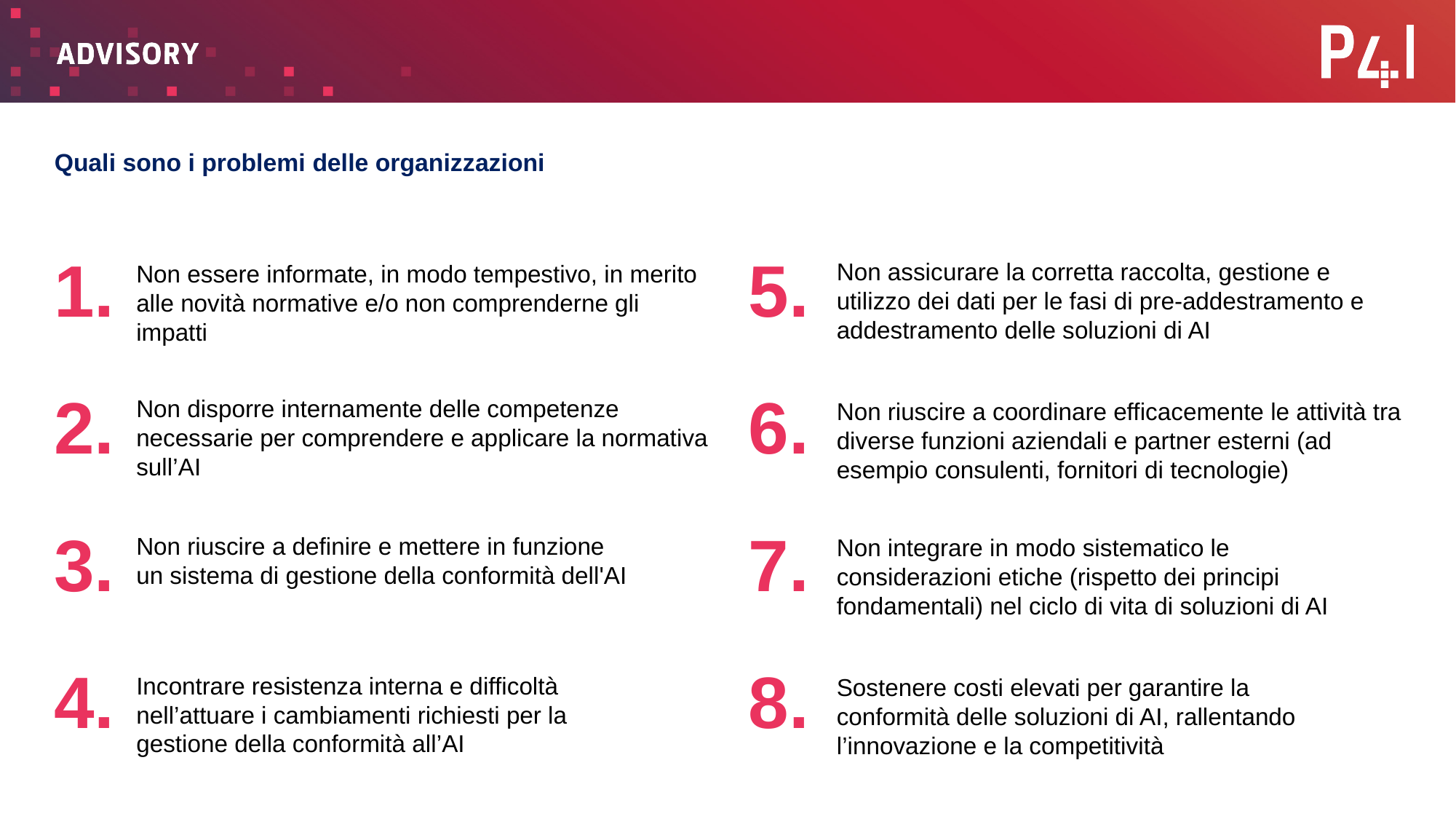

# Quali sono i problemi delle organizzazioni
1.
5.
Non assicurare la corretta raccolta, gestione e utilizzo dei dati per le fasi di pre-addestramento e addestramento delle soluzioni di AI

Non essere informate, in modo tempestivo, in merito alle novità normative e/o non comprenderne gli impatti
2.
6.
Non disporre internamente delle competenze necessarie per comprendere e applicare la normativa sull’AI
Non riuscire a coordinare efficacemente le attività tra diverse funzioni aziendali e partner esterni (ad esempio consulenti, fornitori di tecnologie)

3.
7.
Non riuscire a definire e mettere in funzione un sistema di gestione della conformità dell'AI
Non integrare in modo sistematico le considerazioni etiche (rispetto dei principi fondamentali) nel ciclo di vita di soluzioni di AI
4.
8.
Incontrare resistenza interna e difficoltà nell’attuare i cambiamenti richiesti per la gestione della conformità all’AI
Sostenere costi elevati per garantire la conformità delle soluzioni di AI, rallentando l’innovazione e la competitività